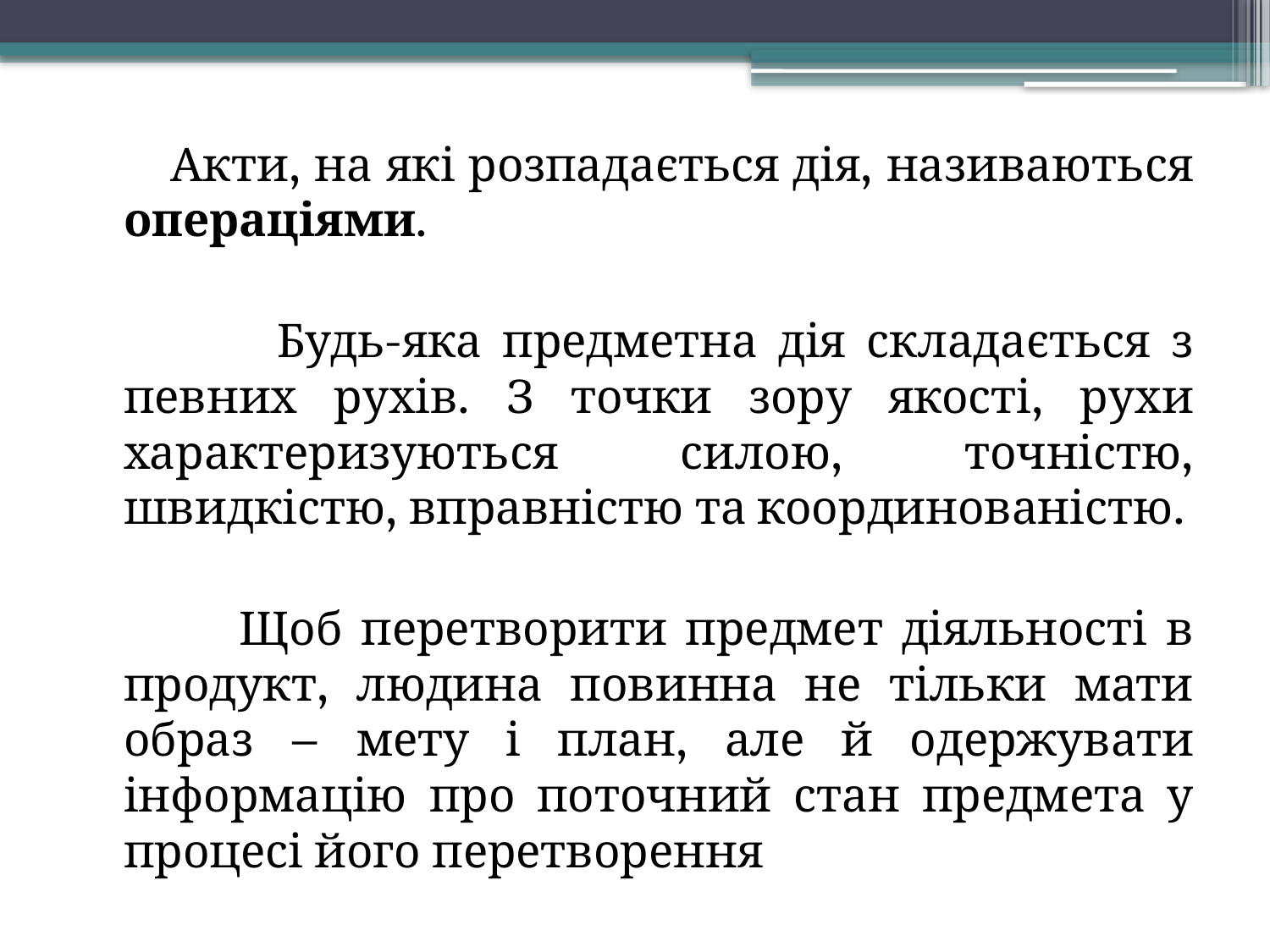

Акти, на які розпадається дія, називаються операціями.

         Будь-яка предметна дія складається з певних рухів. З точки зору якості, рухи характеризуються силою, точністю, швидкістю, вправністю та координованістю.

        Щоб перетворити предмет діяльності в продукт, людина повинна не тільки мати образ – мету і план, але й одержувати інформацію про поточний стан предмета у процесі його перетворення